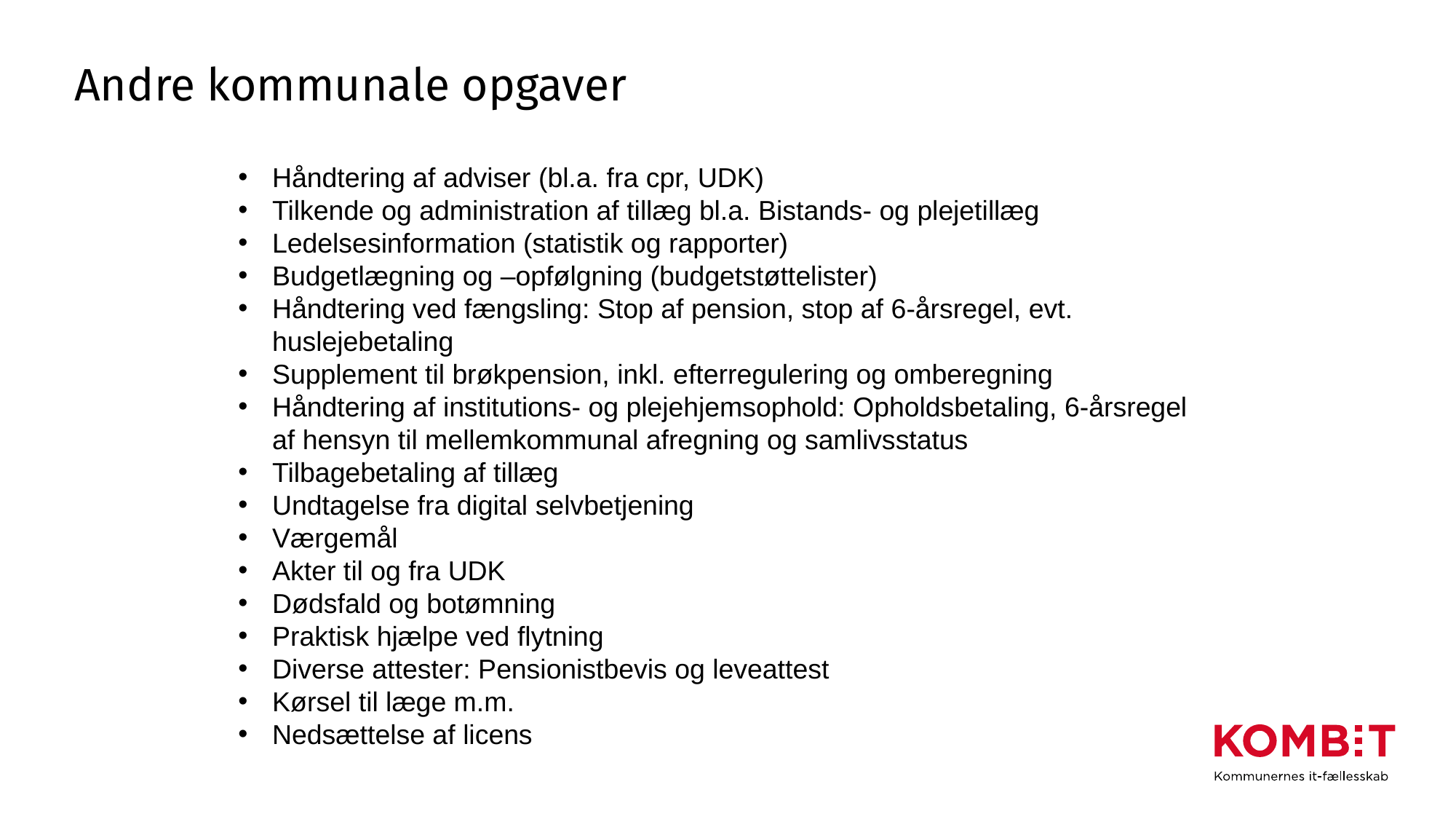

# Andre kommunale opgaver
Håndtering af adviser (bl.a. fra cpr, UDK)
Tilkende og administration af tillæg bl.a. Bistands- og plejetillæg
Ledelsesinformation (statistik og rapporter)
Budgetlægning og –opfølgning (budgetstøttelister)
Håndtering ved fængsling: Stop af pension, stop af 6-årsregel, evt. huslejebetaling
Supplement til brøkpension, inkl. efterregulering og omberegning
Håndtering af institutions- og plejehjemsophold: Opholdsbetaling, 6-årsregel af hensyn til mellemkommunal afregning og samlivsstatus
Tilbagebetaling af tillæg
Undtagelse fra digital selvbetjening
Værgemål
Akter til og fra UDK
Dødsfald og botømning
Praktisk hjælpe ved flytning
Diverse attester: Pensionistbevis og leveattest
Kørsel til læge m.m.
Nedsættelse af licens